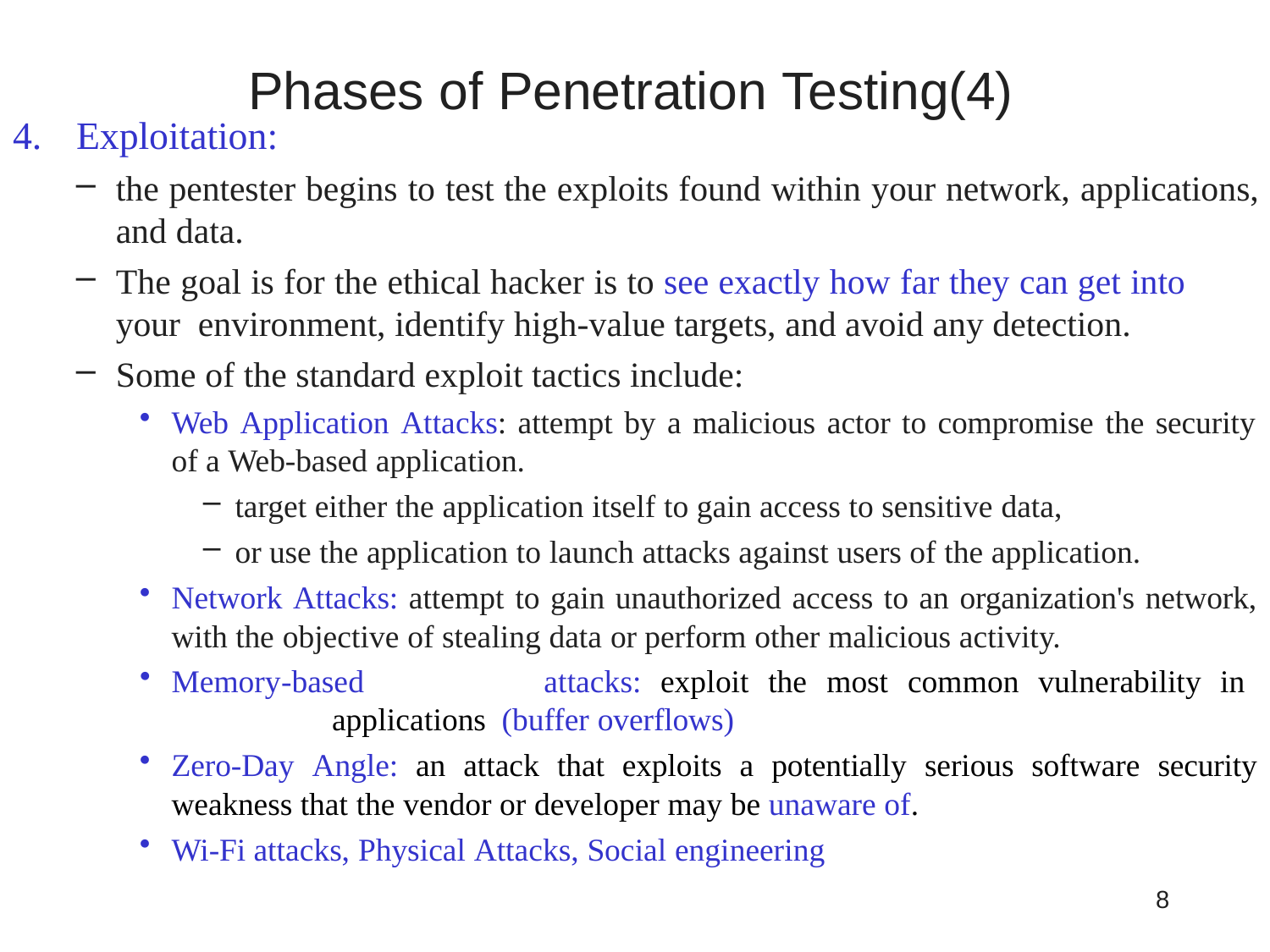

# Phases of Penetration Testing(4)
Exploitation:
the pentester begins to test the exploits found within your network, applications,
and data.
The goal is for the ethical hacker is to see exactly how far they can get into your  environment, identify high-value targets, and avoid any detection.
Some of the standard exploit tactics include:
Web Application Attacks: attempt by a malicious actor to compromise the security
of a Web-based application.
target either the application itself to gain access to sensitive data,
or use the application to launch attacks against users of the application.
Network Attacks: attempt to gain unauthorized access to an organization's network,
with the objective of stealing data or perform other malicious activity.
Memory-based	attacks:	exploit	the	most	common	vulnerability	in	applications  (buffer overflows)
Zero-Day Angle: an attack that exploits a potentially serious software security
weakness that the vendor or developer may be unaware of.
Wi-Fi attacks, Physical Attacks, Social engineering
8